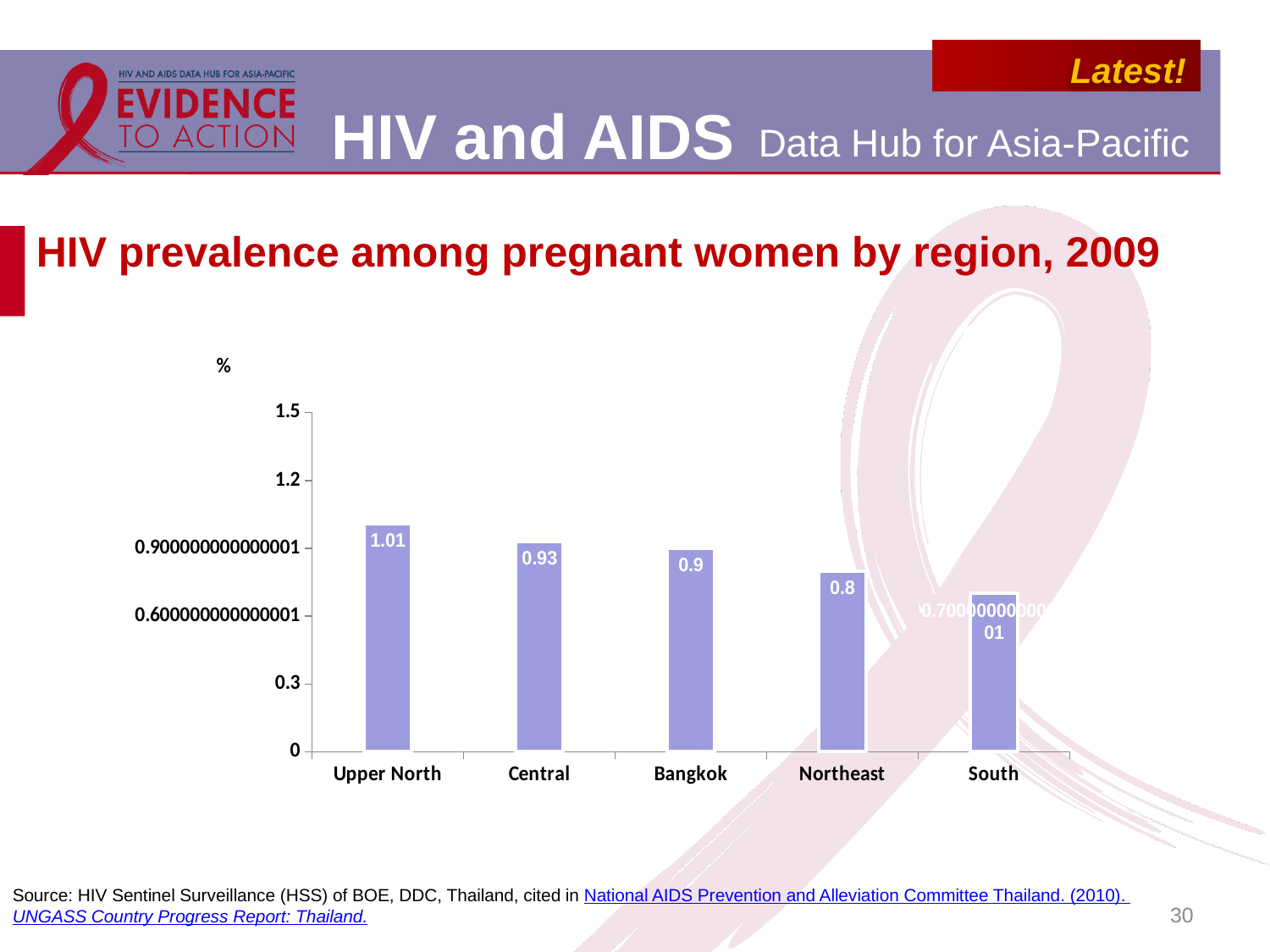

# HIV prevalence among pregnant women by region, 2009

### Chart

| Category |  |
|---|---|
| Upper North | 1.01 |
| Central | 0.93 |
| Bangkok | 0.9 |
| Northeast | 0.8 |
| South | 0.7000000000000006 |
Source: HIV Sentinel Surveillance (HSS) of BOE, DDC, Thailand, cited in National AIDS Prevention and Alleviation Committee Thailand. (2010). UNGASS Country Progress Report: Thailand.

30